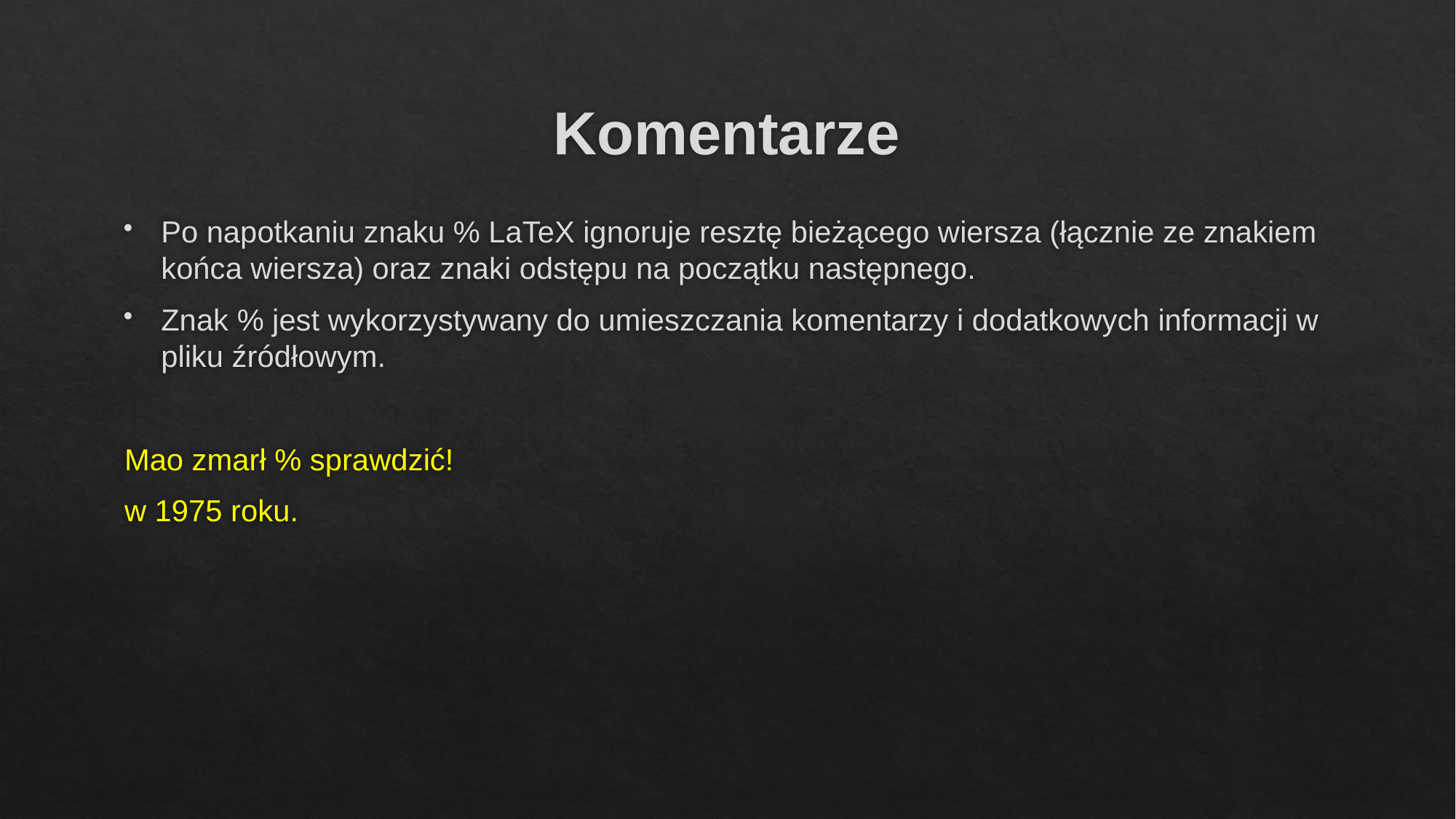

# Komentarze
Po napotkaniu znaku % LaTeX ignoruje resztę bieżącego wiersza (łącznie ze znakiem końca wiersza) oraz znaki odstępu na początku następnego.
Znak % jest wykorzystywany do umieszczania komentarzy i dodatkowych informacji w pliku źródłowym.

Mao zmarł % sprawdzić!
w 1975 roku.